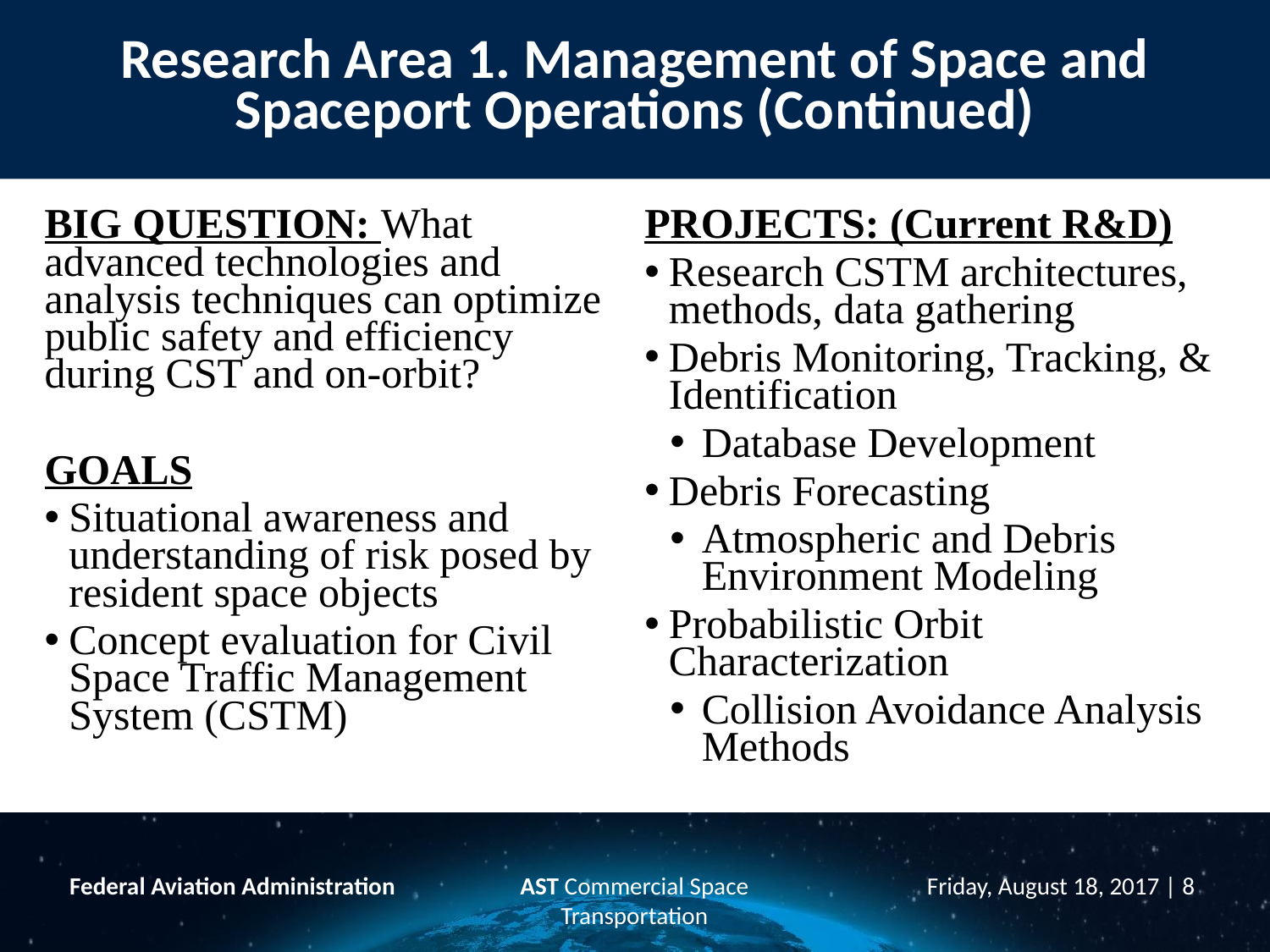

# Research Area 1. Management of Space and Spaceport Operations (Continued)
| BIG QUESTION: What advanced technologies and analysis techniques can optimize public safety and efficiency during CST and on-orbit? GOALS Situational awareness and understanding of risk posed by resident space objects Concept evaluation for Civil Space Traffic Management System (CSTM) | PROJECTS: (Current R&D) Research CSTM architectures, methods, data gathering Debris Monitoring, Tracking, & Identification Database Development Debris Forecasting Atmospheric and Debris Environment Modeling Probabilistic Orbit Characterization Collision Avoidance Analysis Methods |
| --- | --- |